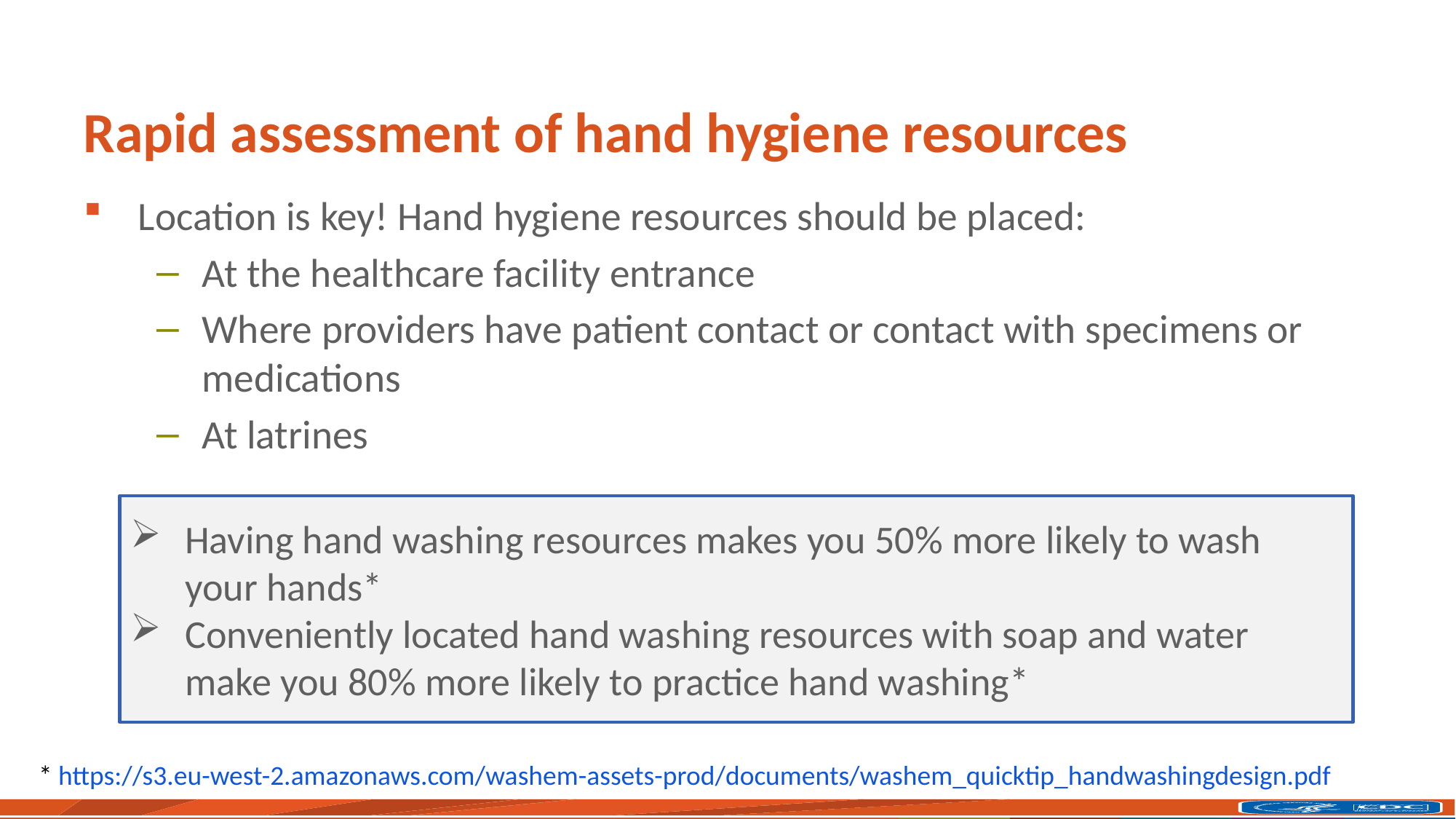

# Rapid assessment of hand hygiene resources
Location is key! Hand hygiene resources should be placed:
At the healthcare facility entrance
Where providers have patient contact or contact with specimens or medications
At latrines

Having hand washing resources makes you 50% more likely to wash your hands*
Conveniently located hand washing resources with soap and water make you 80% more likely to practice hand washing*
* https://s3.eu-west-2.amazonaws.com/washem-assets-prod/documents/washem_quicktip_handwashingdesign.pdf